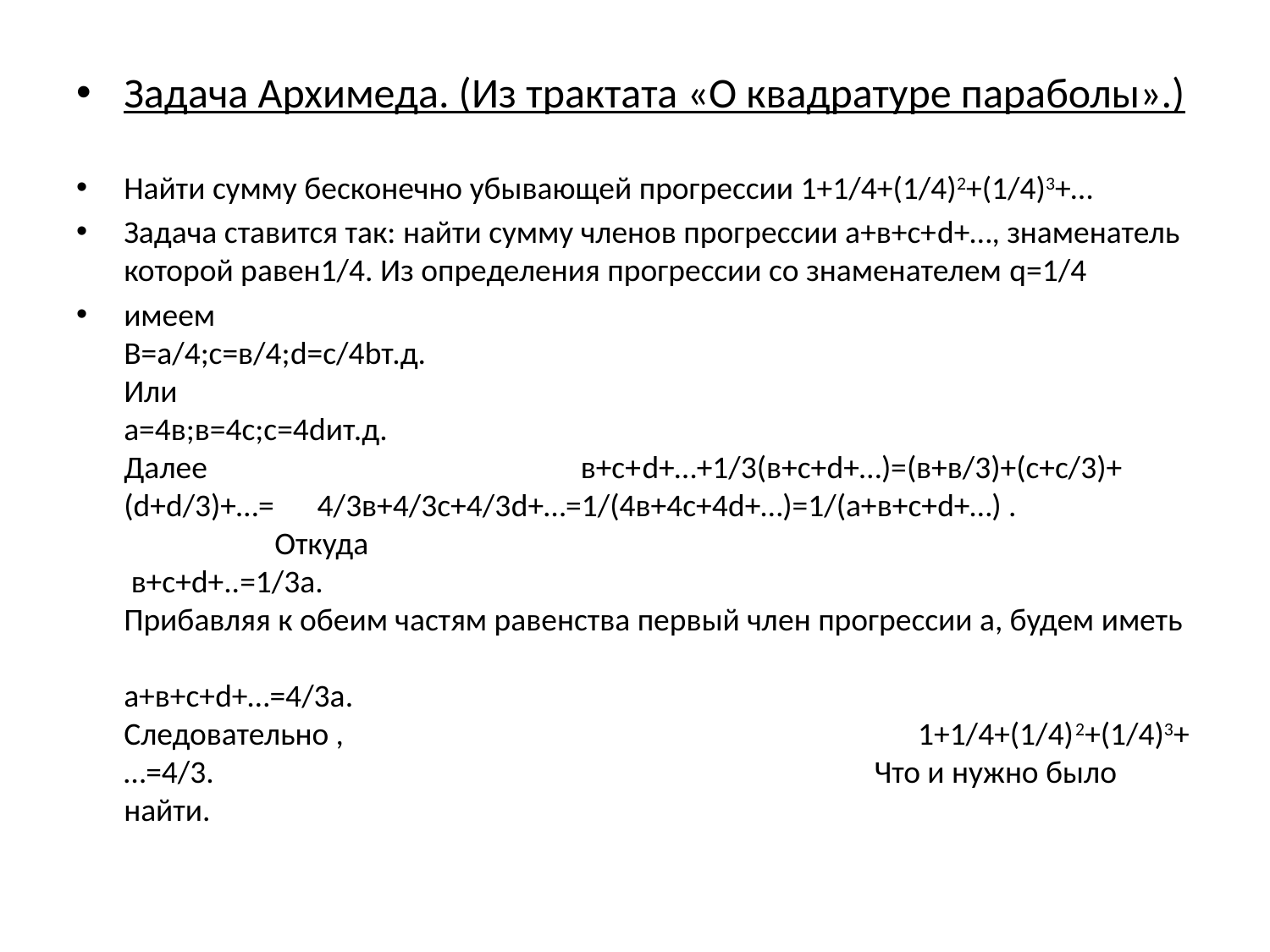

#
Задача Архимеда. (Из трактата «О квадратуре параболы».)

Найти сумму бесконечно убывающей прогрессии 1+1/4+(1/4)2+(1/4)3+…
Задача ставится так: найти сумму членов прогрессии а+в+с+d+…, знаменатель которой равен1/4. Из определения прогрессии со знаменателем q=1/4
имеем                                                                                                                             В=а/4;с=в/4;d=с/4bт.д.                                                                                                        Или                                                                                                                                    а=4в;в=4с;с=4dит.д.                                                                                                          Далее                                                    в+с+d+…+1/3(в+с+d+…)=(в+в/3)+(с+с/3)+(d+d/3)+…=      4/3в+4/3с+4/3d+…=1/(4в+4с+4d+…)=1/(а+в+с+d+…) .                                              Откуда                                                                                                                    в+с+d+..=1/3а.                                                                                                                Прибавляя к обеим частям равенства первый член прогрессии а, будем иметь                                                                                                                                        а+в+с+d+…=4/3а.                                                                                             Следовательно ,                                                                                1+1/4+(1/4)2+(1/4)3+…=4/3.                                                                                            Что и нужно было найти.